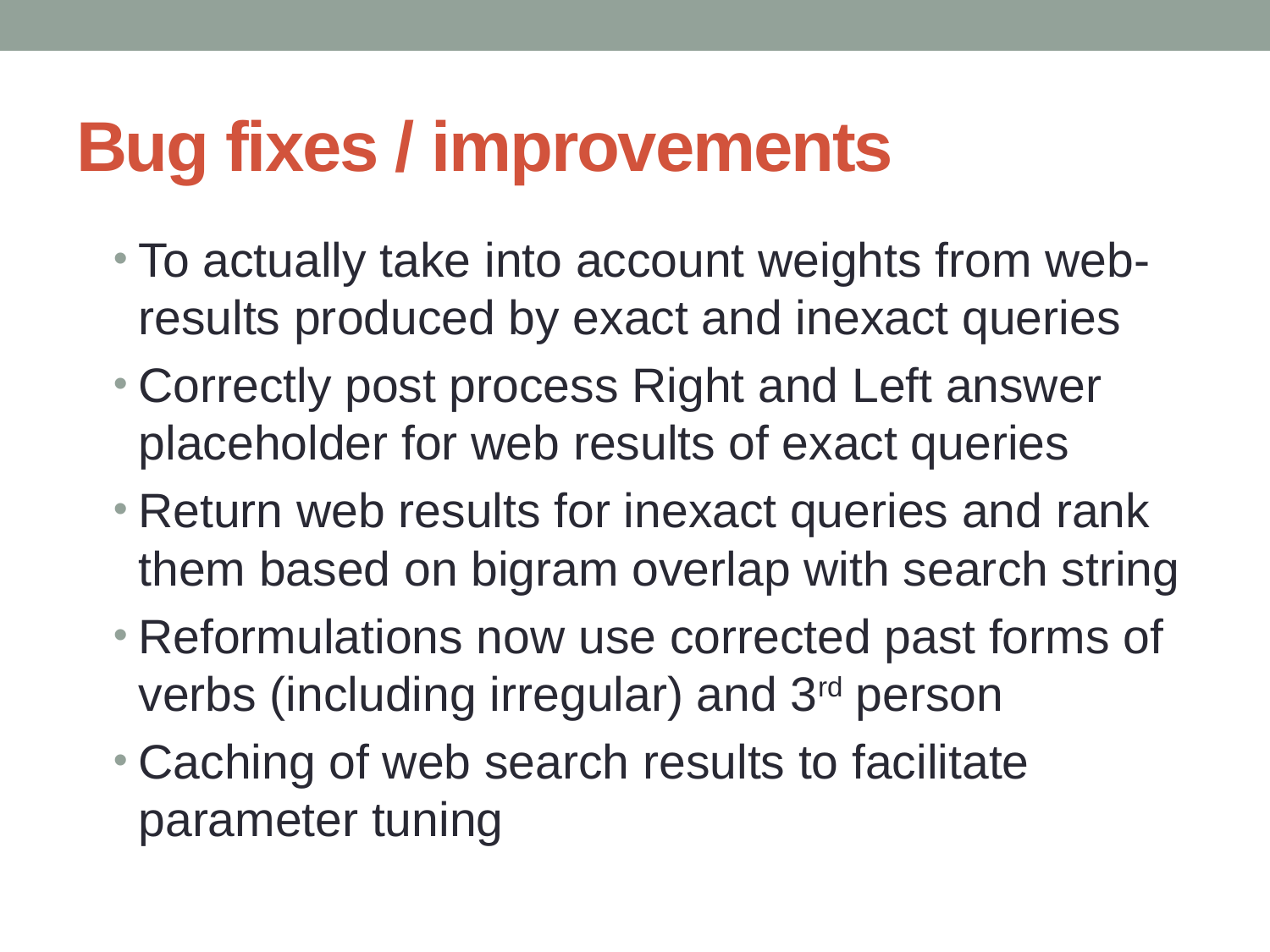

# Bug fixes / improvements
To actually take into account weights from web-results produced by exact and inexact queries
Correctly post process Right and Left answer placeholder for web results of exact queries
Return web results for inexact queries and rank them based on bigram overlap with search string
Reformulations now use corrected past forms of verbs (including irregular) and 3rd person
Caching of web search results to facilitate parameter tuning